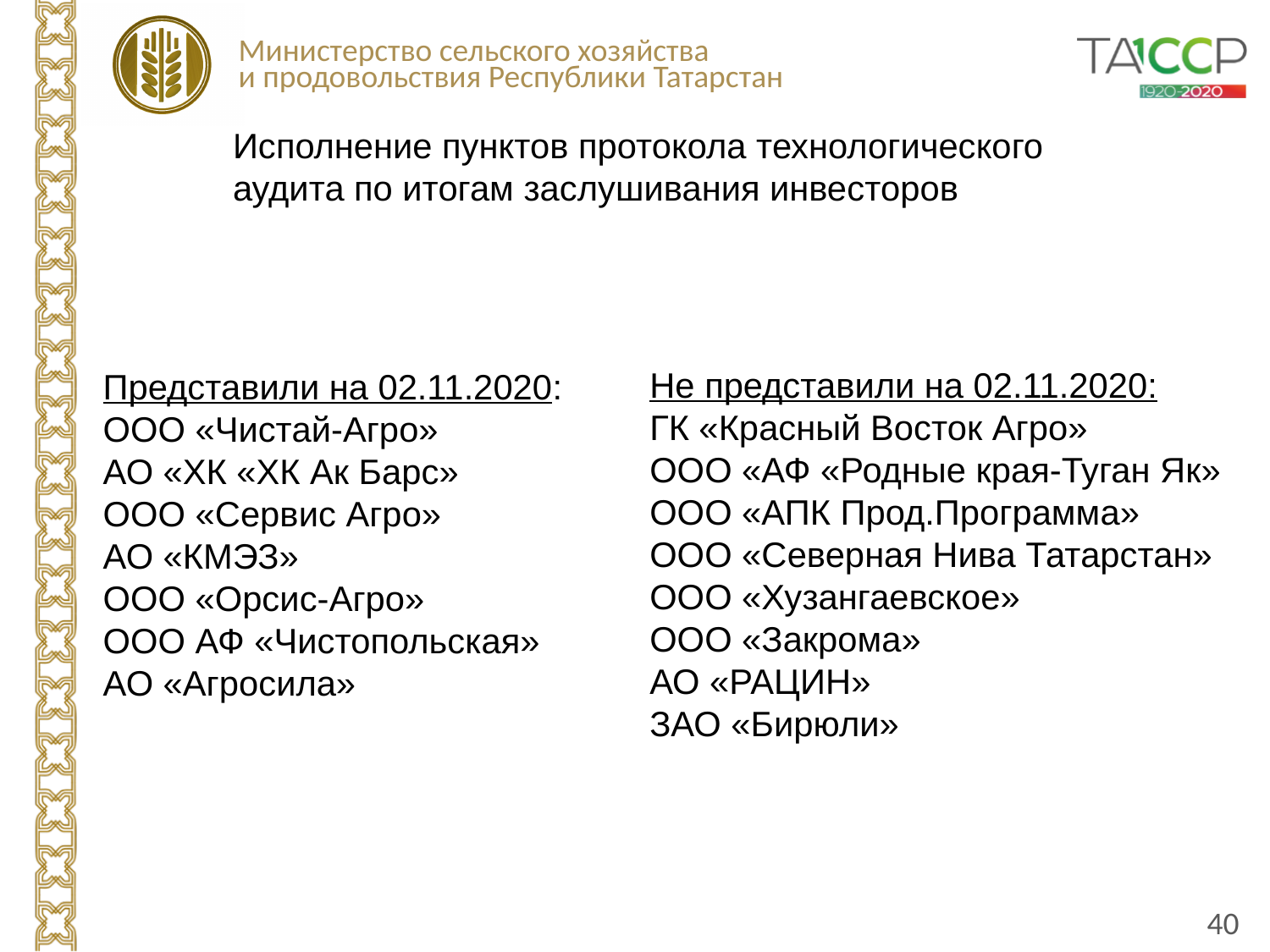

Исполнение пунктов протокола технологического аудита по итогам заслушивания инвесторов
Не представили на 02.11.2020:
ГК «Красный Восток Агро»
ООО «АФ «Родные края-Туган Як»
ООО «АПК Прод.Программа»
ООО «Северная Нива Татарстан»
ООО «Хузангаевское»
ООО «Закрома»
АО «РАЦИН»
ЗАО «Бирюли»

Представили на 02.11.2020:
ООО «Чистай-Агро»
АО «ХК «ХК Ак Барс»
ООО «Сервис Агро»
АО «КМЭЗ»
ООО «Орсис-Агро»
ООО АФ «Чистопольская»
АО «Агросила»
40